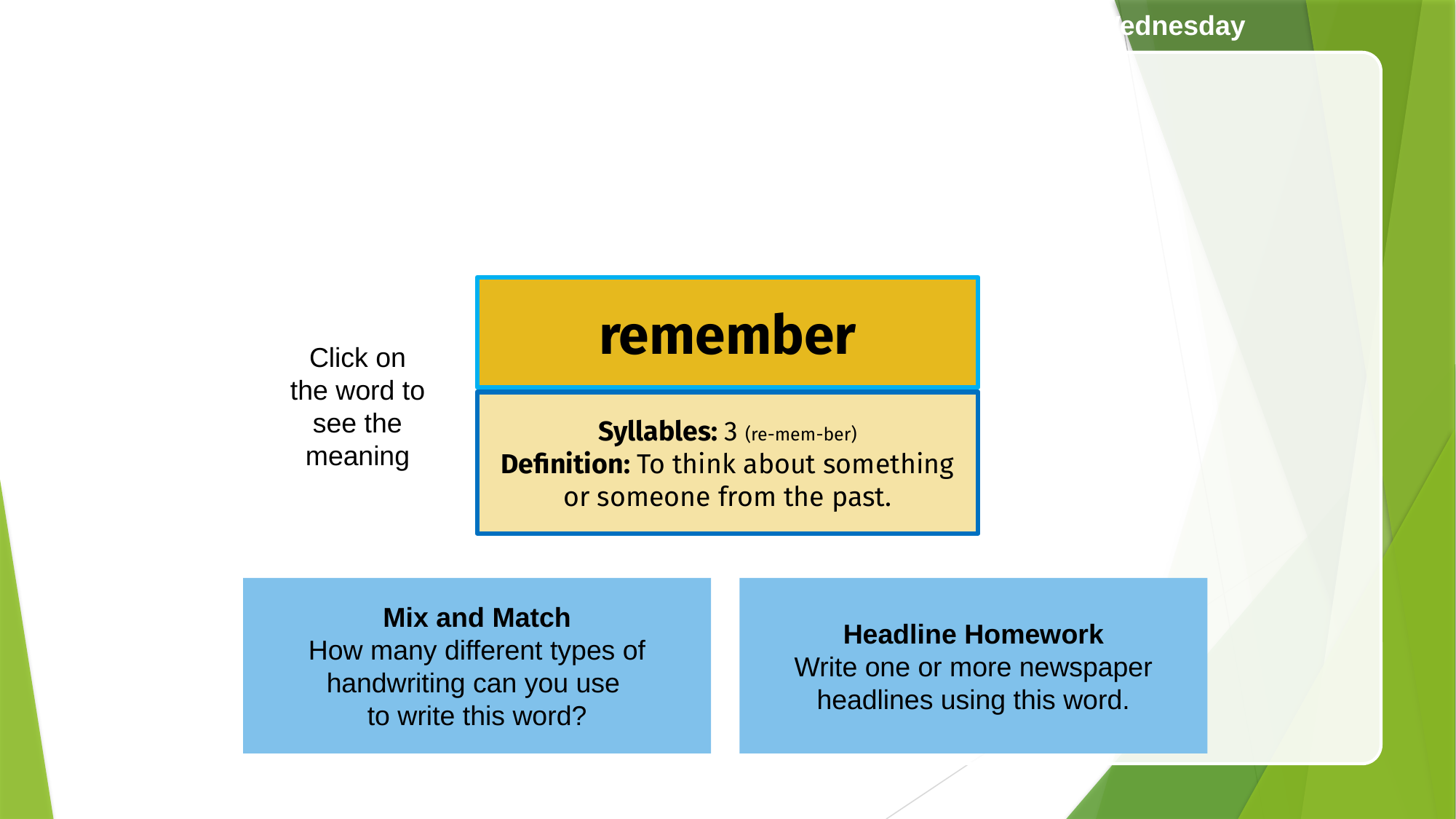

Week 11: Wednesday
remember
Click on the word to see the meaning
Syllables: 3 (re-mem-ber)
Definition: To think about something or someone from the past.
Mix and Match
How many different types of handwriting can you use
to write this word?
Headline Homework
Write one or more newspaper headlines using this word.